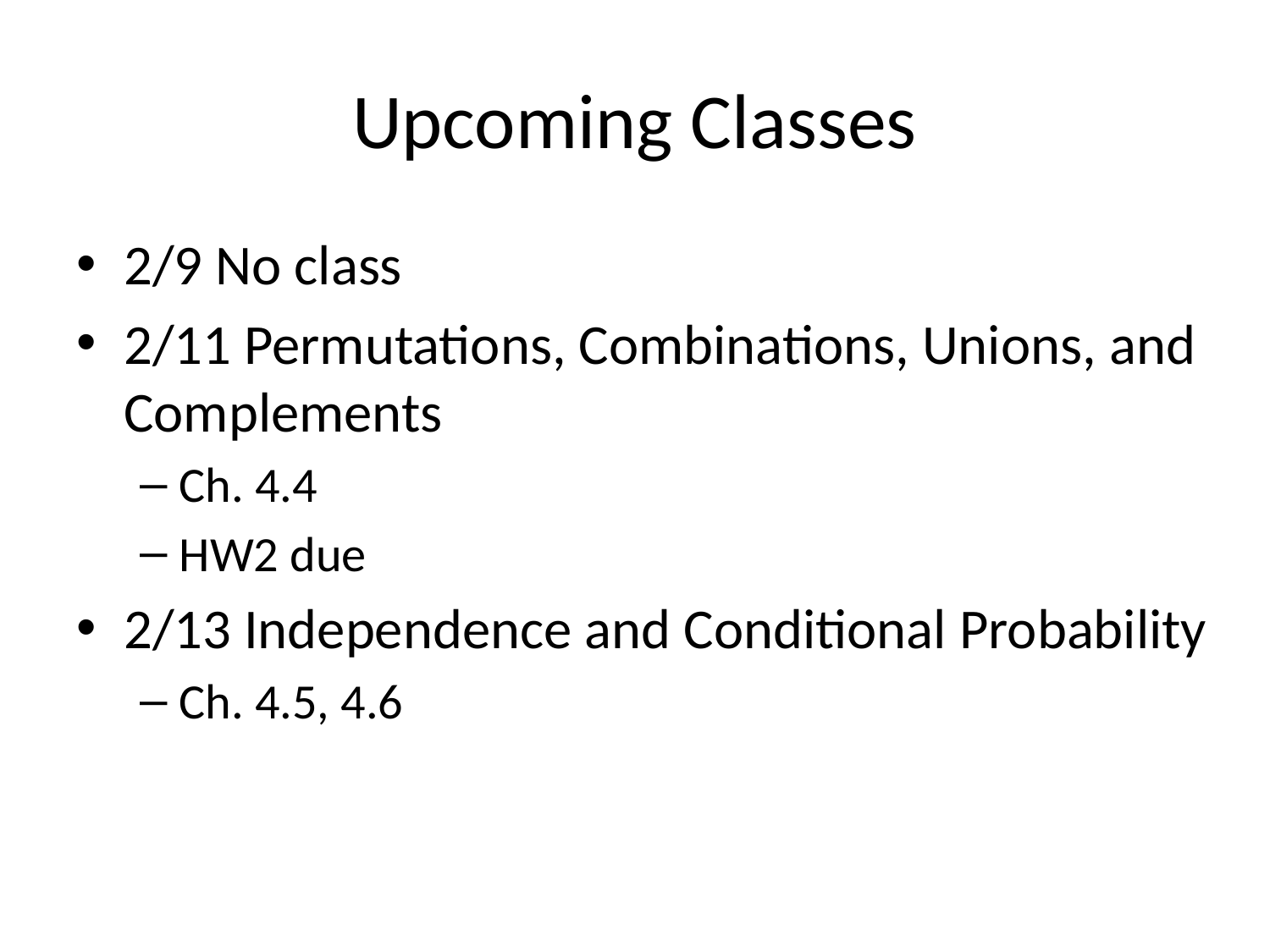

# Upcoming Classes
2/9 No class
2/11 Permutations, Combinations, Unions, and Complements
Ch. 4.4
HW2 due
2/13 Independence and Conditional Probability
Ch. 4.5, 4.6